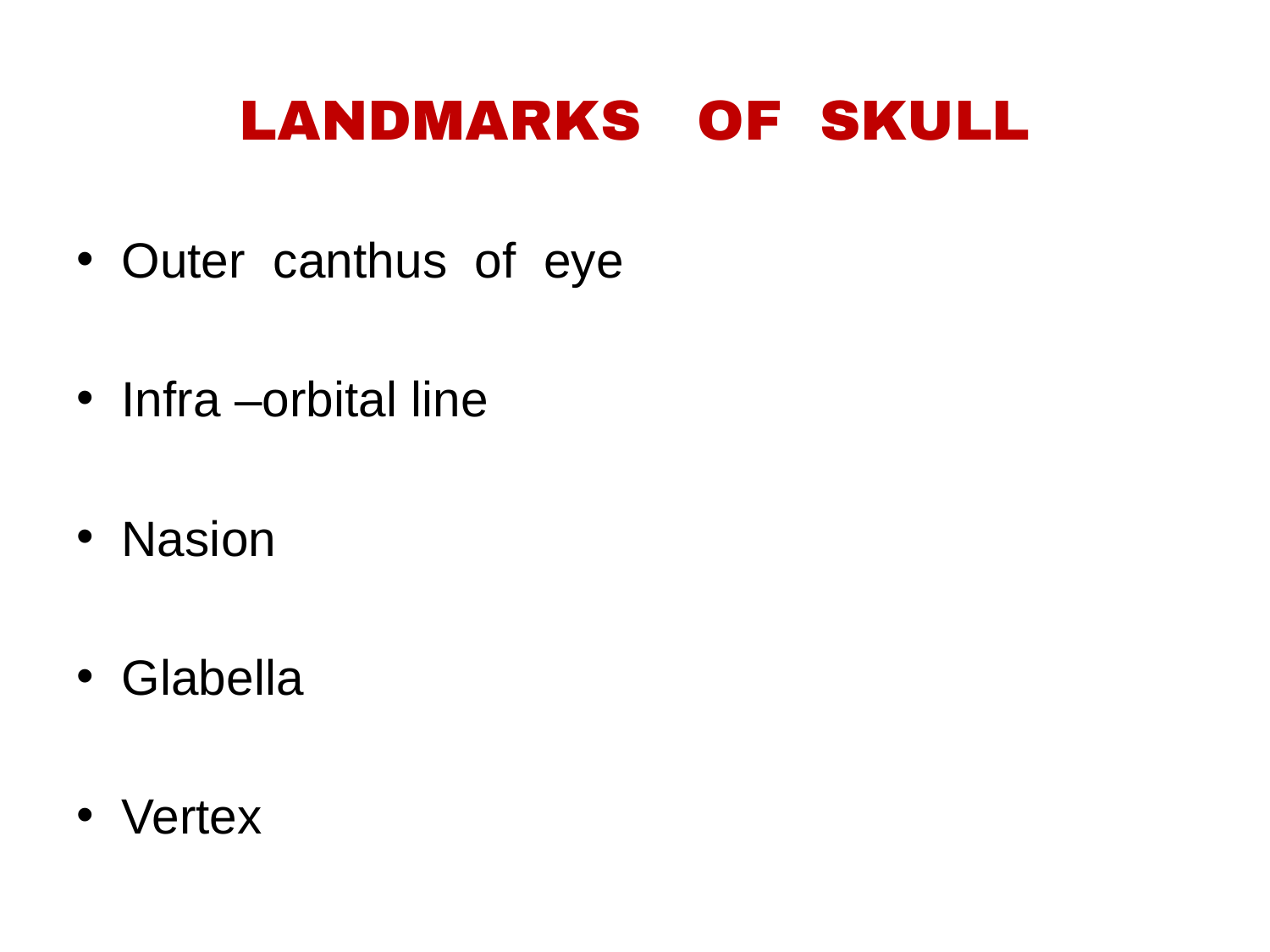

# LANDMARKS   OF  SKULL
Outer  canthus  of  eye

Infra –orbital line

Nasion

Glabella

Vertex